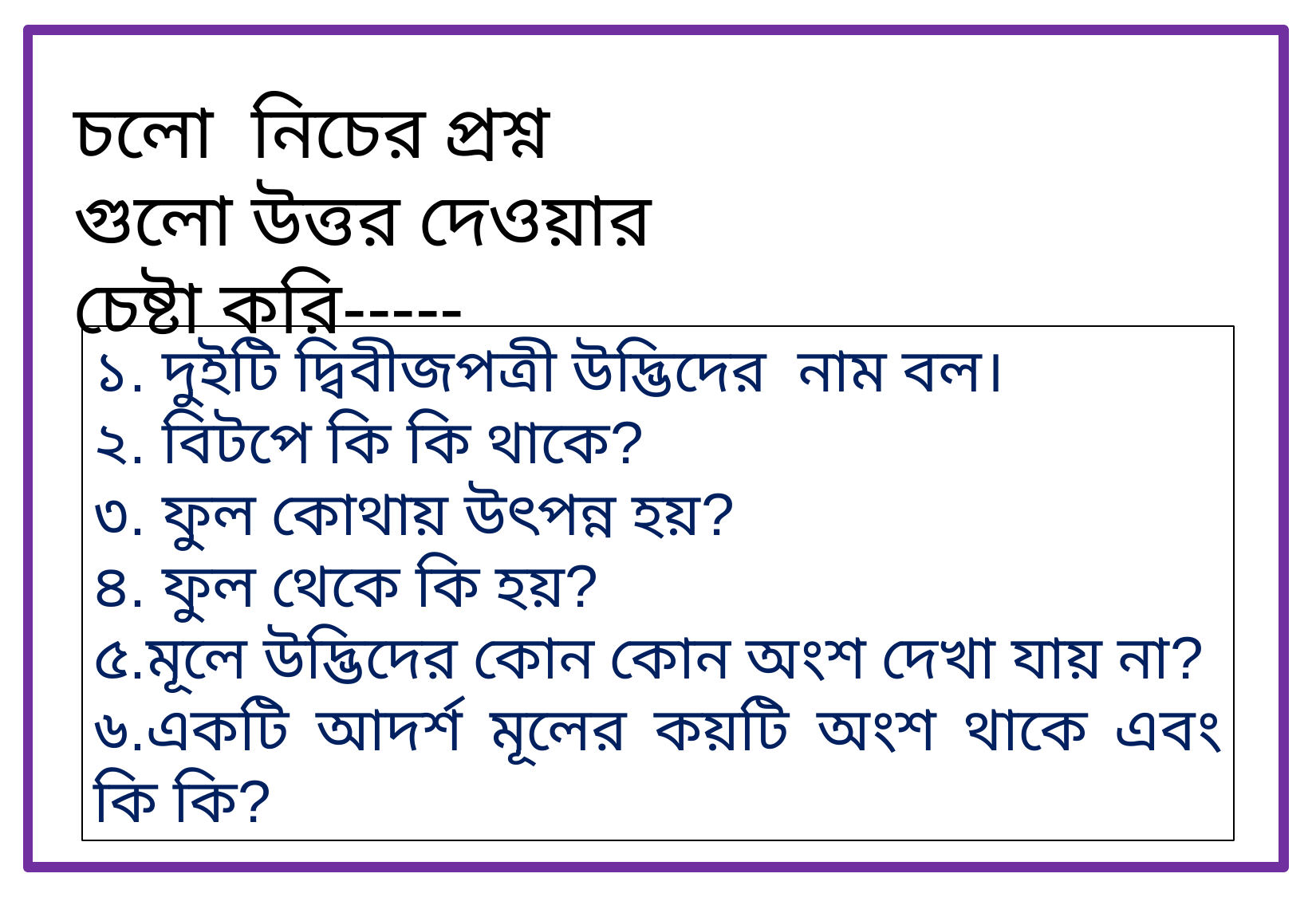

চলো  নিচের প্রশ্ন গুলো উত্তর দেওয়ার চেষ্টা করি-----
১. দুইটি দ্বিবীজপত্রী উদ্ভিদের  নাম বল।
২. বিটপে কি কি থাকে?
৩. ফুল কোথায় উৎপন্ন হয়?
৪. ফুল থেকে কি হয়?
৫.মূলে উদ্ভিদের কোন কোন অংশ দেখা যায় না?
৬.একটি আদর্শ মূলের কয়টি অংশ থাকে এবং কি কি?